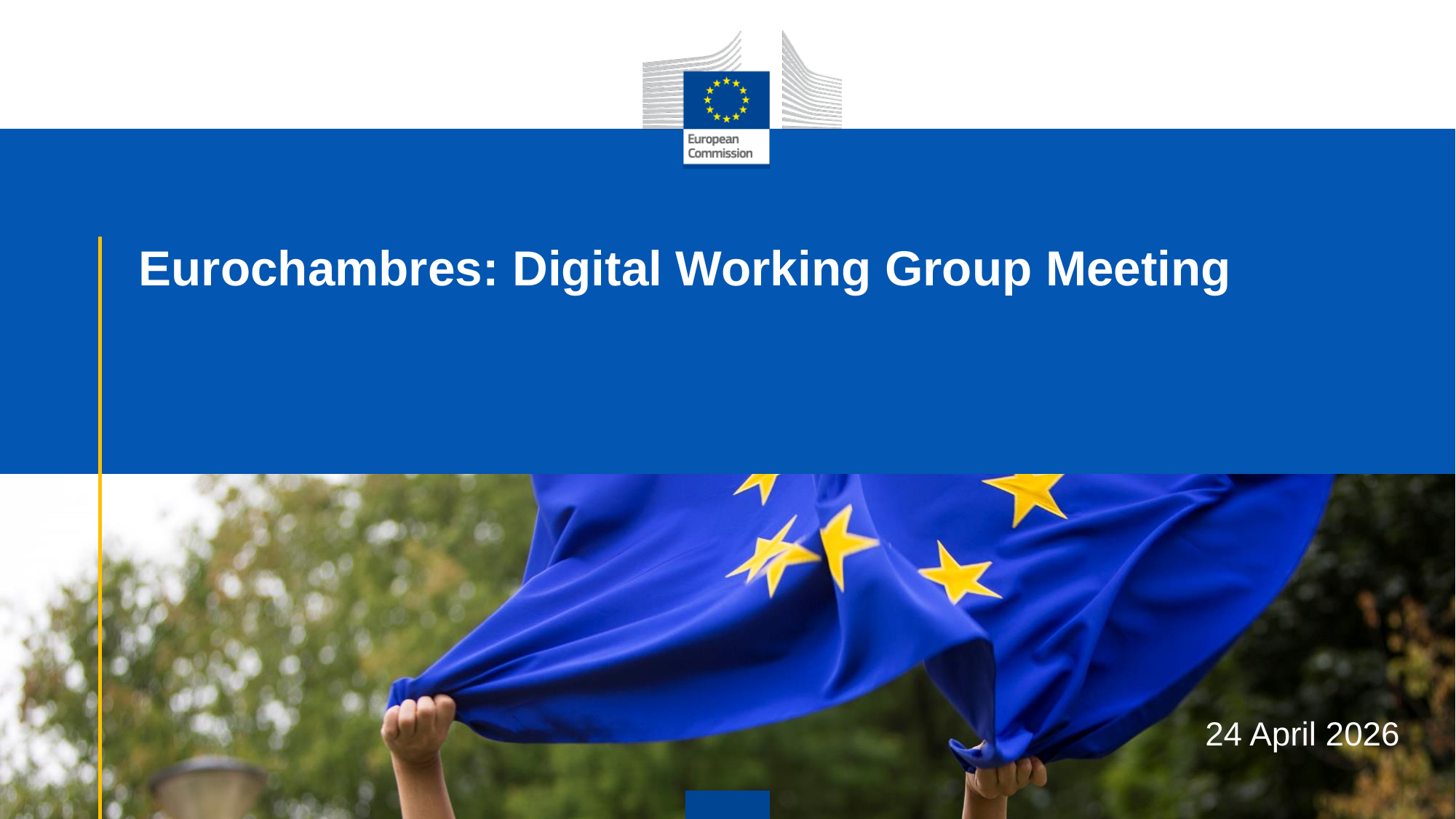

# Eurochambres: Digital Working Group Meeting

24 April 2026